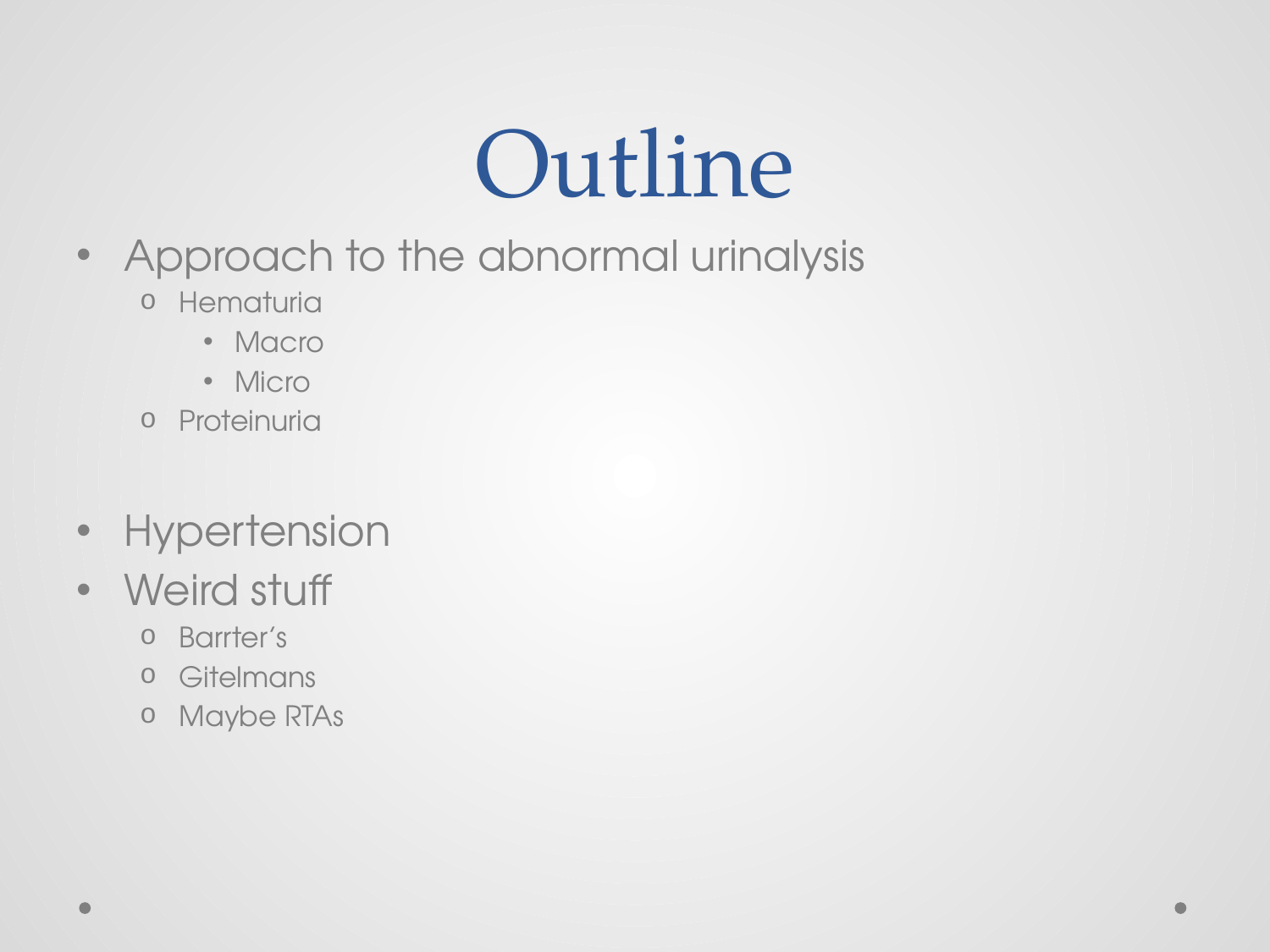

# Outline
Approach to the abnormal urinalysis
Hematuria
Macro
Micro
Proteinuria

Hypertension
Weird stuff
Barrter’s
Gitelmans
Maybe RTAs